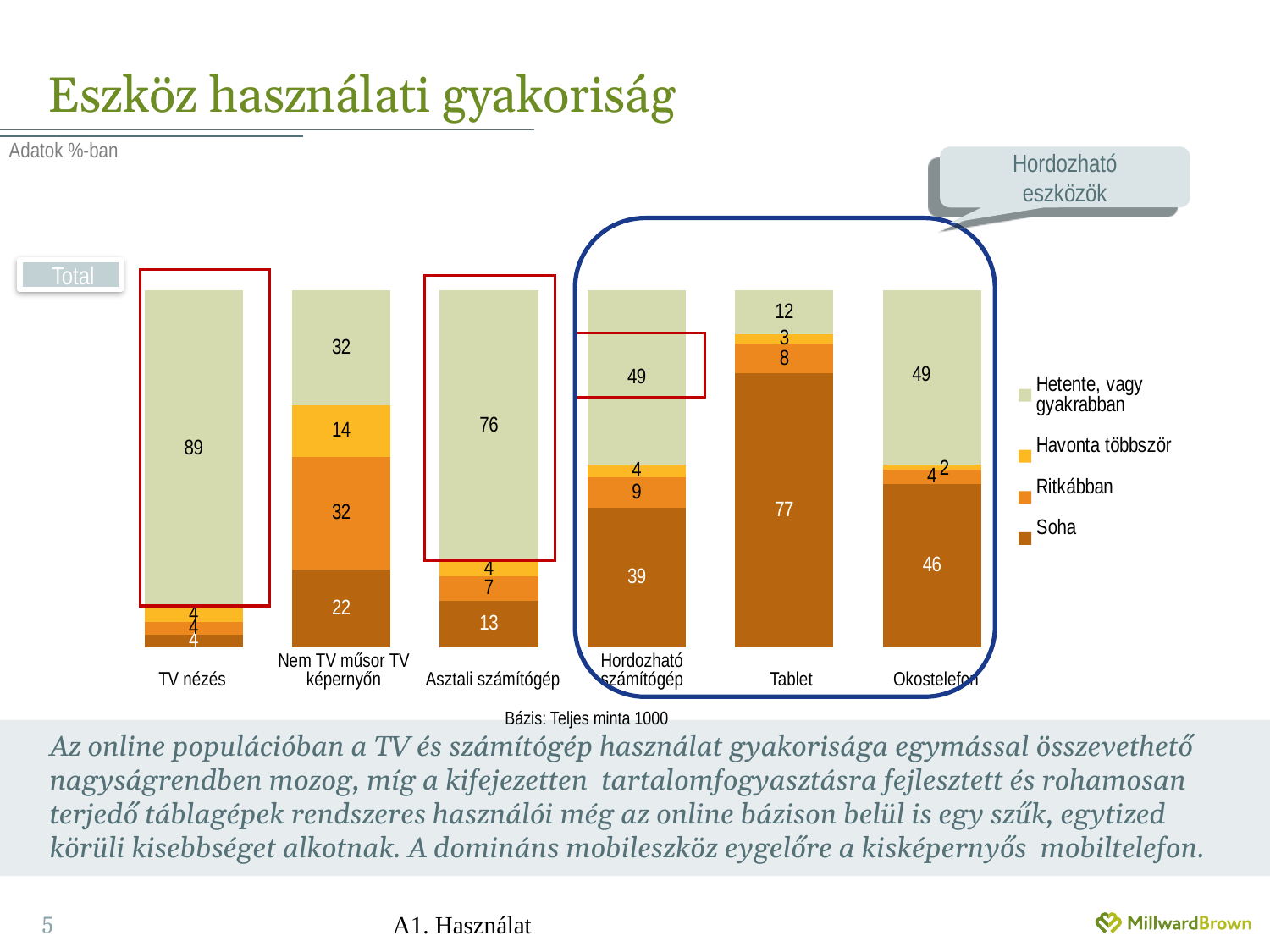

# Eszköz használati gyakoriság
Adatok %-ban
Hordozható eszközök

### Chart

| Category | Soha | Ritkábban | Havonta többször | Hetente, vagy gyakrabban |
|---|---|---|---|---|
| TV nézés  | 3.6 | 3.5 | 4.3 | 88.7 |
| Nem TV műsor megtekintése TV-n (pl. DVD-k, internetről letöltött filmek stb.)  | 21.9 | 31.5 | 14.3 | 32.3 |
| Asztali számítógép használat  | 13.0 | 6.9 | 4.1 | 76.0 |
| Hordozható számítógép (Laptop, notebook) használat  | 39.0 | 8.7 | 3.5 | 48.8 |
| Tablet, (táblagép) használat  | 76.7 | 8.3 | 2.6 | 12.399999999999999 |
| Okostelefon használat  | 45.7 | 4.1 | 1.5 | 48.699999999999996 |
Total

| TV nézés | Nem TV műsor TV képernyőn | Asztali számítógép | Hordozható számítógép | Tablet | Okostelefon |
| --- | --- | --- | --- | --- | --- |
Bázis: Teljes minta 1000
Az online populációban a TV és számítógép használat gyakorisága egymással összevethető nagyságrendben mozog, míg a kifejezetten  tartalomfogyasztásra fejlesztett és rohamosan terjedő táblagépek rendszeres használói még az online bázison belül is egy szűk, egytized körüli kisebbséget alkotnak. A domináns mobileszköz eygelőre a kisképernyős  mobiltelefon.
A1. Használat
5